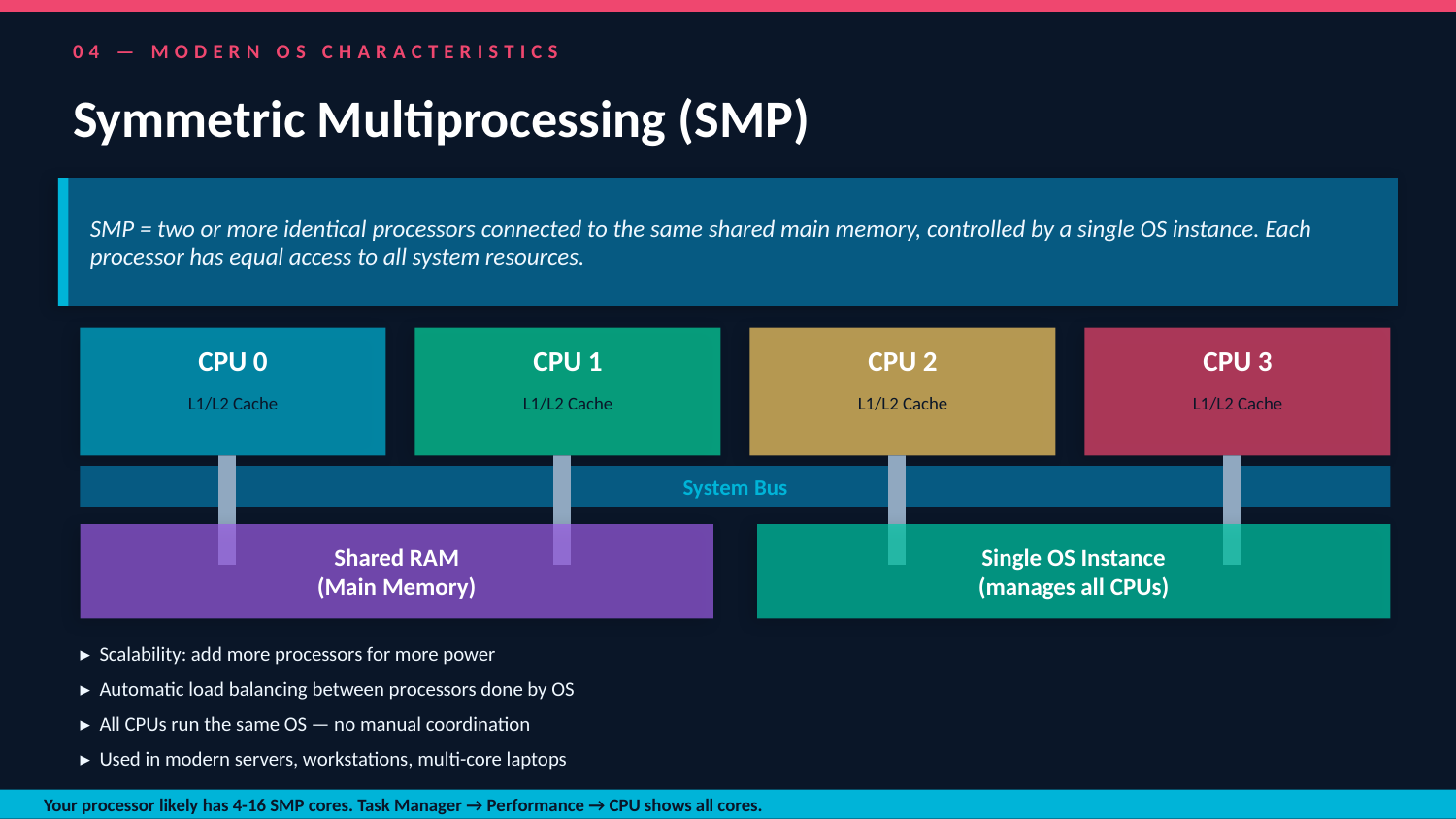

04 — MODERN OS CHARACTERISTICS
Symmetric Multiprocessing (SMP)

SMP = two or more identical processors connected to the same shared main memory, controlled by a single OS instance. Each processor has equal access to all system resources.

CPU 0
CPU 1
CPU 2
CPU 3
L1/L2 Cache
L1/L2 Cache
L1/L2 Cache
L1/L2 Cache

System Bus

Shared RAM
(Main Memory)

Single OS Instance
(manages all CPUs)
▸  Scalability: add more processors for more power
▸  Automatic load balancing between processors done by OS
▸  All CPUs run the same OS — no manual coordination
▸  Used in modern servers, workstations, multi-core laptops

Your processor likely has 4-16 SMP cores. Task Manager → Performance → CPU shows all cores.